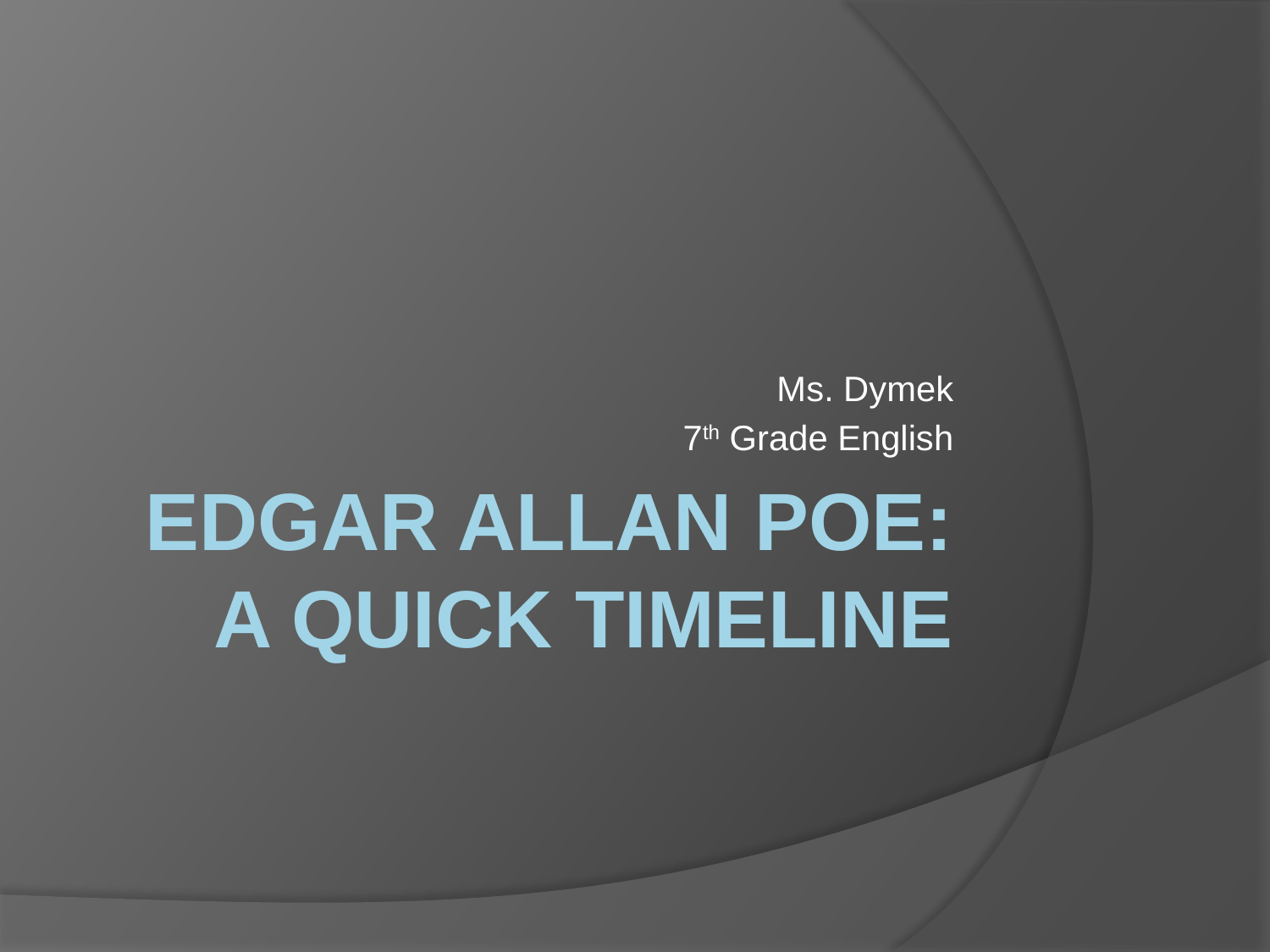

Ms. Dymek
7th Grade English
# Edgar Allan Poe: A Quick Timeline